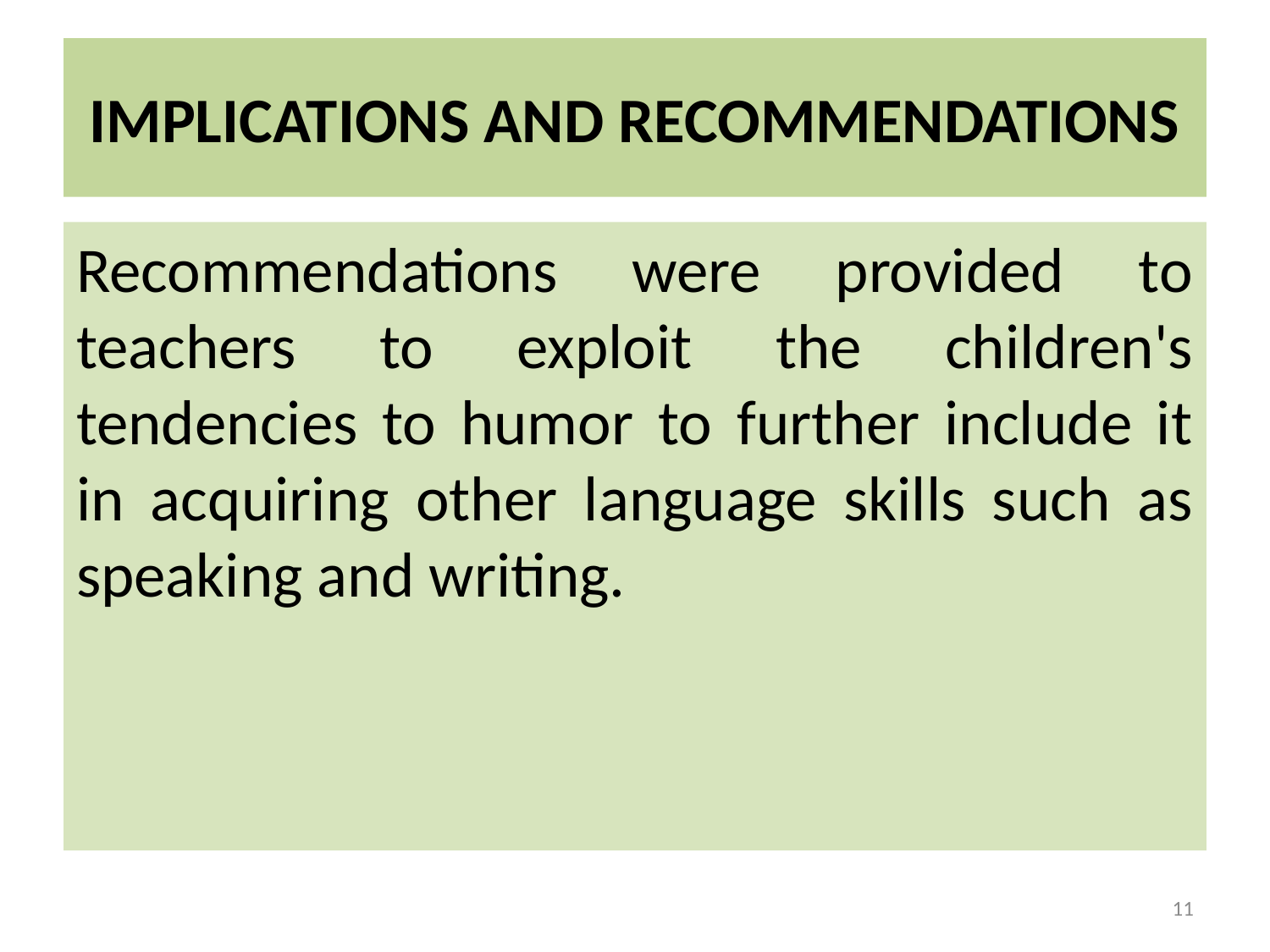

# IMPLICATIONS AND RECOMMENDATIONS
Recommendations were provided to teachers to exploit the children's tendencies to humor to further include it in acquiring other language skills such as speaking and writing.

11